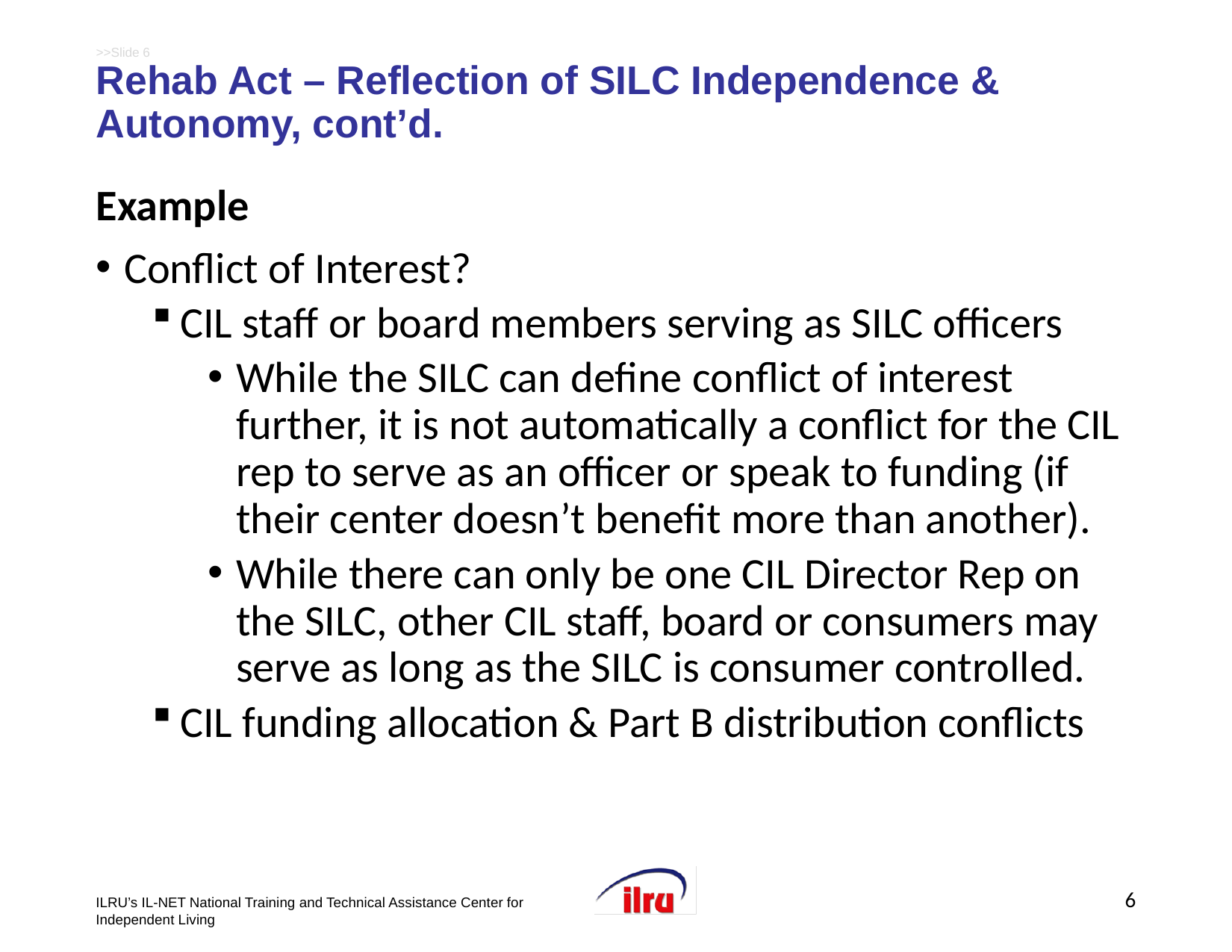

# >>Slide 6 Rehab Act – Reflection of SILC Independence & Autonomy, cont’d.
Example
Conflict of Interest?
CIL staff or board members serving as SILC officers
While the SILC can define conflict of interest further, it is not automatically a conflict for the CIL rep to serve as an officer or speak to funding (if their center doesn’t benefit more than another).
While there can only be one CIL Director Rep on the SILC, other CIL staff, board or consumers may serve as long as the SILC is consumer controlled.
CIL funding allocation & Part B distribution conflicts

6